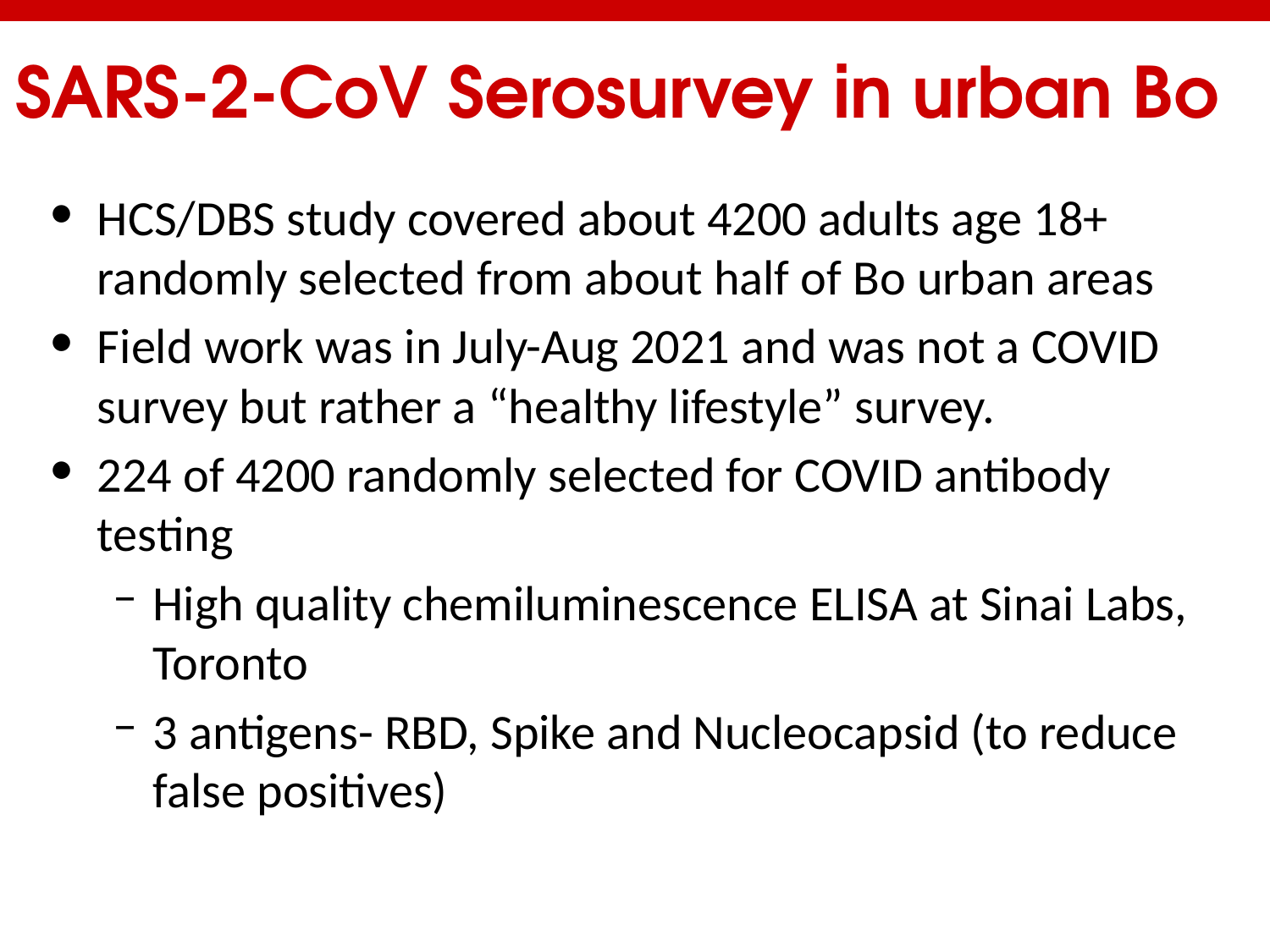

# SARS-2-CoV Serosurvey in urban Bo
HCS/DBS study covered about 4200 adults age 18+ randomly selected from about half of Bo urban areas
Field work was in July-Aug 2021 and was not a COVID survey but rather a “healthy lifestyle” survey.
224 of 4200 randomly selected for COVID antibody testing
High quality chemiluminescence ELISA at Sinai Labs, Toronto
3 antigens- RBD, Spike and Nucleocapsid (to reduce false positives)